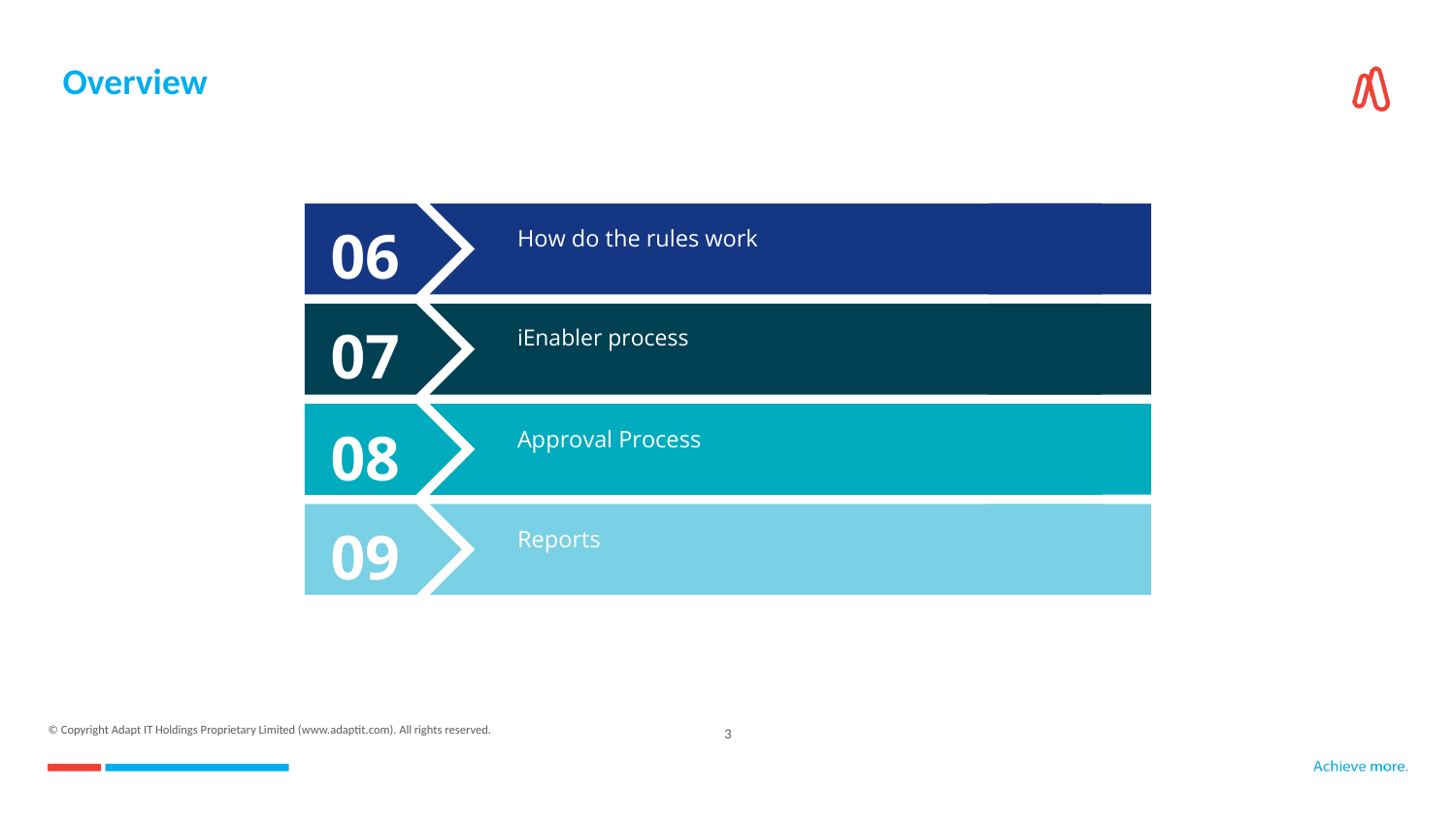

# Overview

06
How do the rules work

07
iEnabler process

08
Approval Process

09
Reports